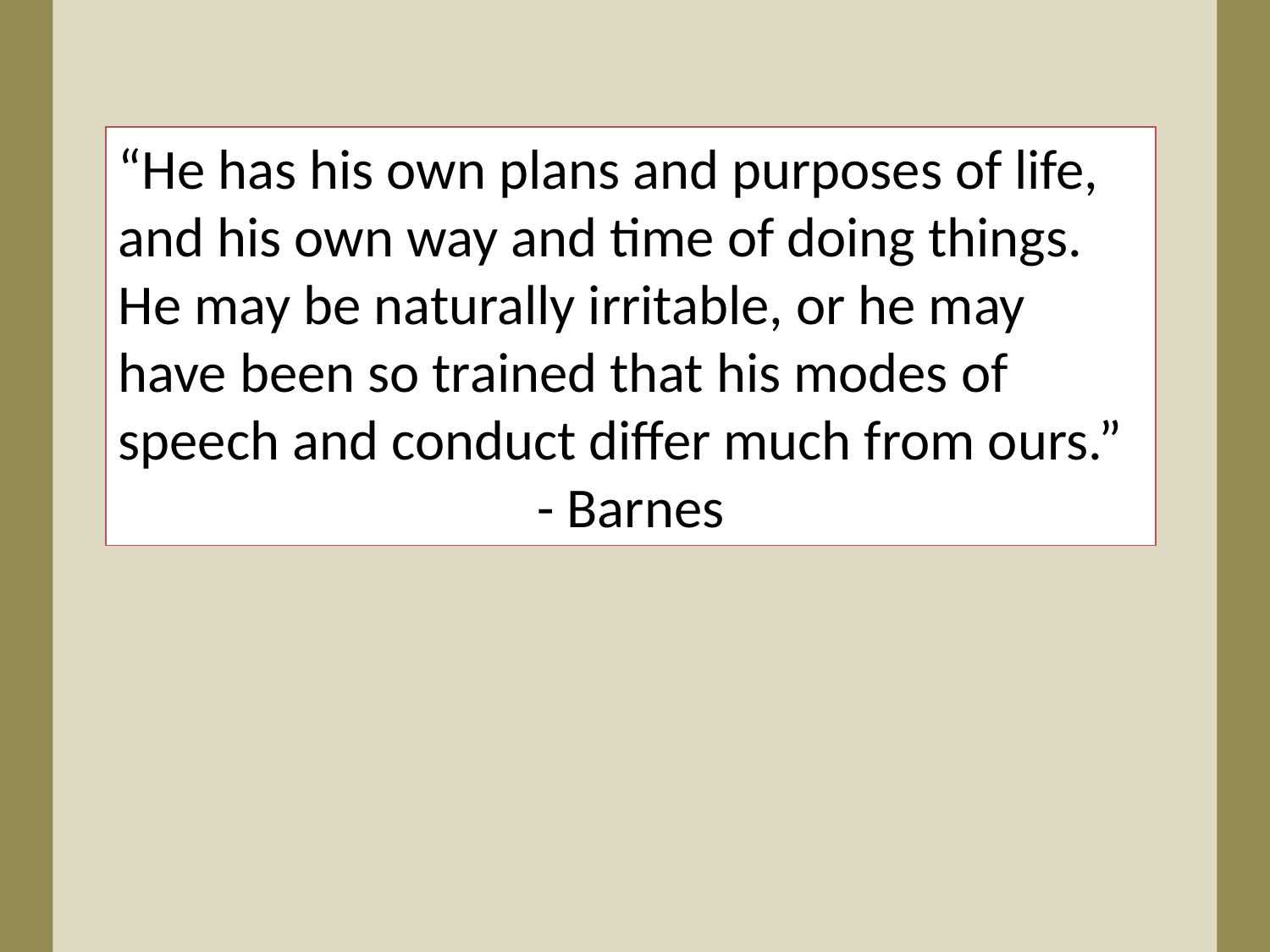

“He has his own plans and purposes of life, and his own way and time of doing things. He may be naturally irritable, or he may have been so trained that his modes of speech and conduct differ much from ours.”
- Barnes